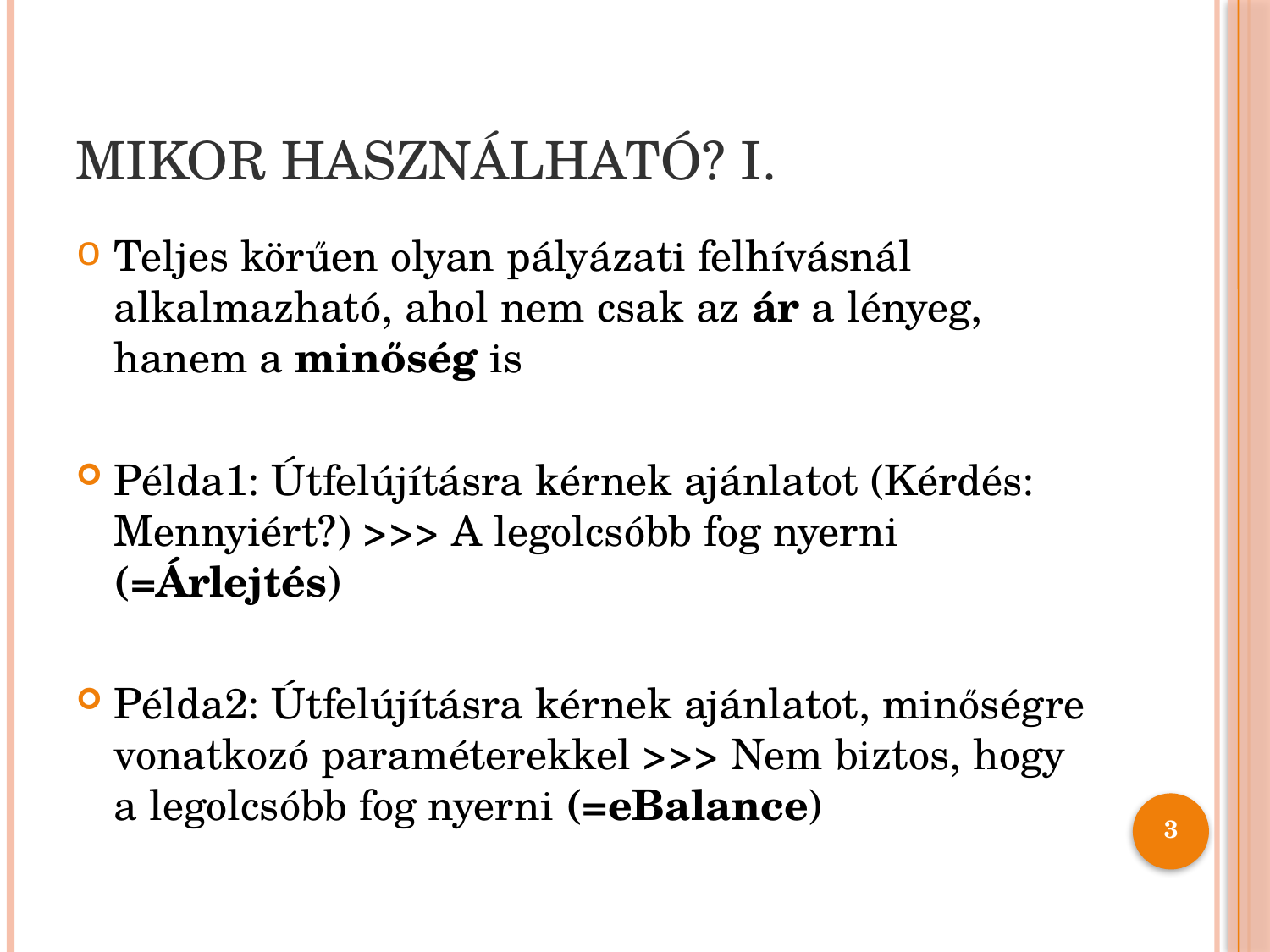

# Mikor használható? I.
Teljes körűen olyan pályázati felhívásnál alkalmazható, ahol nem csak az ár a lényeg, hanem a minőség is

Példa1: Útfelújításra kérnek ajánlatot (Kérdés: Mennyiért?) >>> A legolcsóbb fog nyerni (=Árlejtés)

Példa2: Útfelújításra kérnek ajánlatot, minőségre vonatkozó paraméterekkel >>> Nem biztos, hogy a legolcsóbb fog nyerni (=eBalance)
3